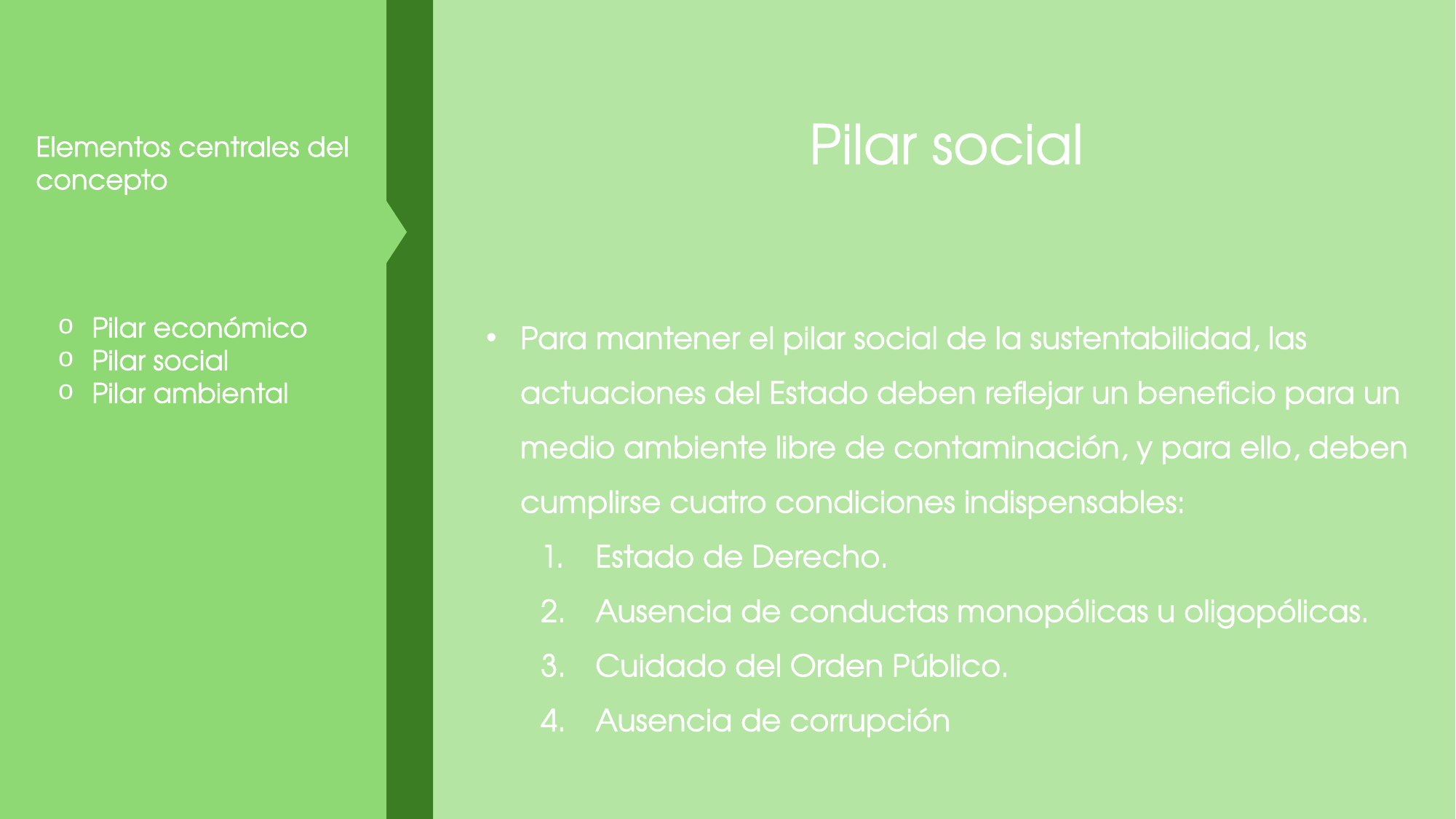

Elementos centrales del concepto
Pilar económico
Pilar social
Pilar ambiental

Desde la filosofía
Escuela conservacionista
Escuela preservacionista
Pilar social
Para mantener el pilar social de la sustentabilidad, las actuaciones del Estado deben reflejar un beneficio para un medio ambiente libre de contaminación, y para ello, deben cumplirse cuatro condiciones indispensables:
Estado de Derecho.
Ausencia de conductas monopólicas u oligopólicas.
Cuidado del Orden Público.
Ausencia de corrupción